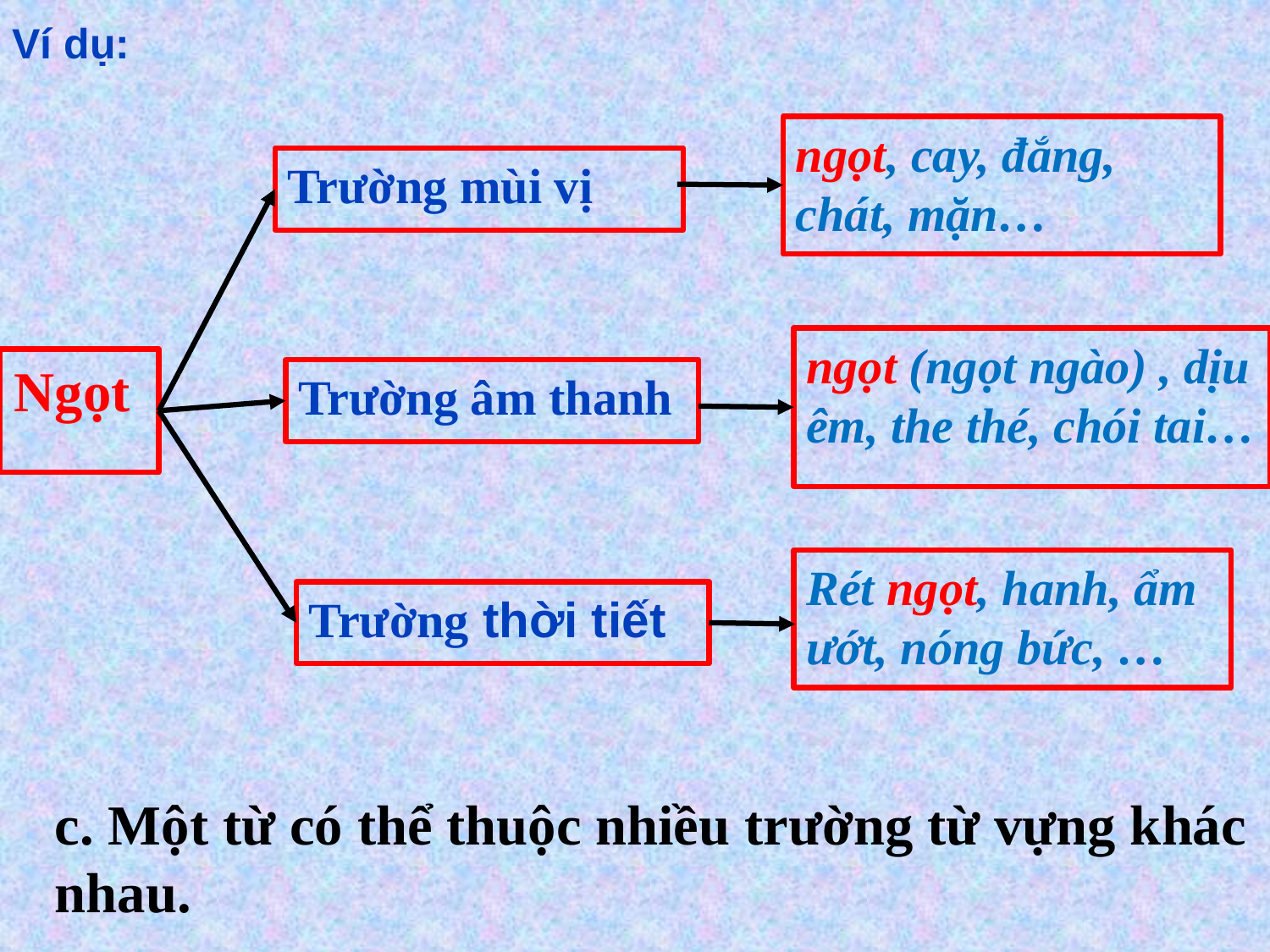

Ví dụ:
ngọt, cay, đắng, chát, mặn…
Trường mùi vị
ngọt (ngọt ngào) , dịu êm, the thé, chói tai…
Ngọt
Trường âm thanh
Rét ngọt, hanh, ẩm ướt, nóng bức, …
Trường thời tiết
c. Một từ có thể thuộc nhiều trường từ vựng khác nhau.